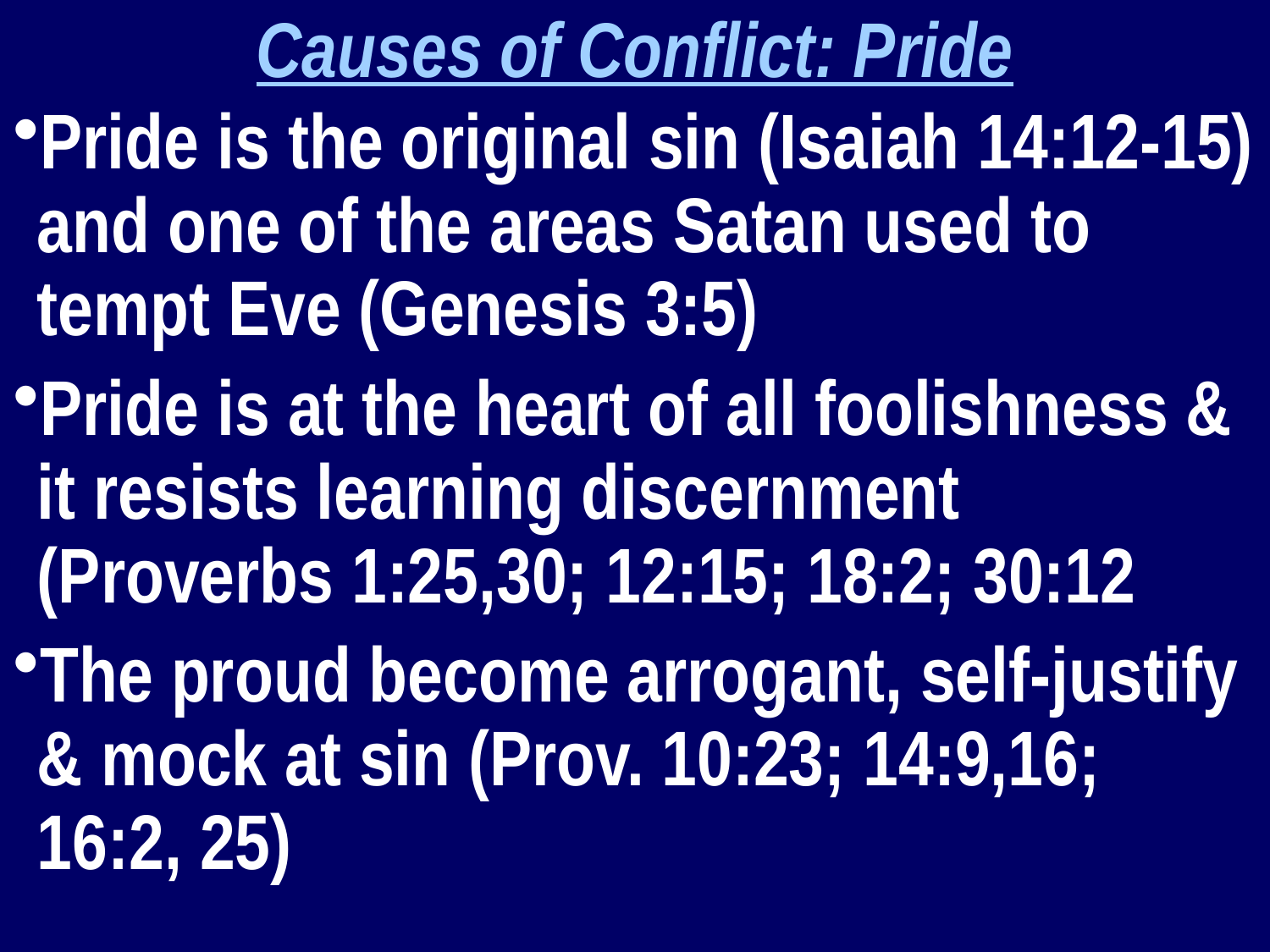

Causes of Conflict: Pride
Pride is the original sin (Isaiah 14:12-15) and one of the areas Satan used to tempt Eve (Genesis 3:5)
Pride is at the heart of all foolishness & it resists learning discernment (Proverbs 1:25,30; 12:15; 18:2; 30:12
The proud become arrogant, self-justify & mock at sin (Prov. 10:23; 14:9,16; 16:2, 25)